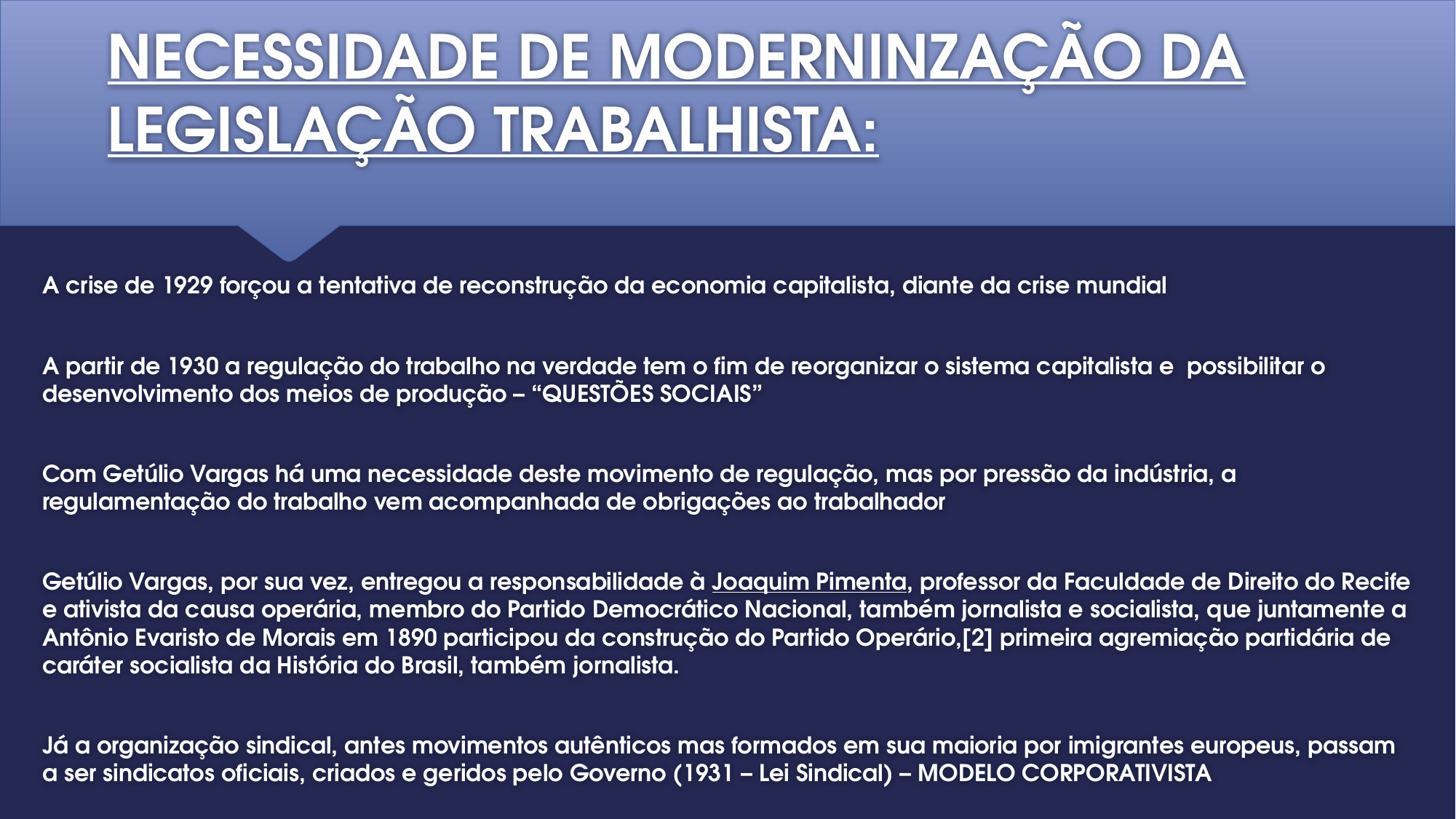

# NECESSIDADE DE MODERNINZAÇÃO DA LEGISLAÇÃO TRABALHISTA:
A crise de 1929 forçou a tentativa de reconstrução da economia capitalista, diante da crise mundial

A partir de 1930 a regulação do trabalho na verdade tem o fim de reorganizar o sistema capitalista e  possibilitar o desenvolvimento dos meios de produção – “QUESTÕES SOCIAIS”

Com Getúlio Vargas há uma necessidade deste movimento de regulação, mas por pressão da indústria, a regulamentação do trabalho vem acompanhada de obrigações ao trabalhador

Getúlio Vargas, por sua vez, entregou a responsabilidade à Joaquim Pimenta, professor da Faculdade de Direito do Recife e ativista da causa operária, membro do Partido Democrático Nacional, também jornalista e socialista, que juntamente a Antônio Evaristo de Morais em 1890 participou da construção do Partido Operário,[2] primeira agremiação partidária de caráter socialista da História do Brasil, também jornalista.

Já a organização sindical, antes movimentos autênticos mas formados em sua maioria por imigrantes europeus, passam a ser sindicatos oficiais, criados e geridos pelo Governo (1931 – Lei Sindical) – MODELO CORPORATIVISTA